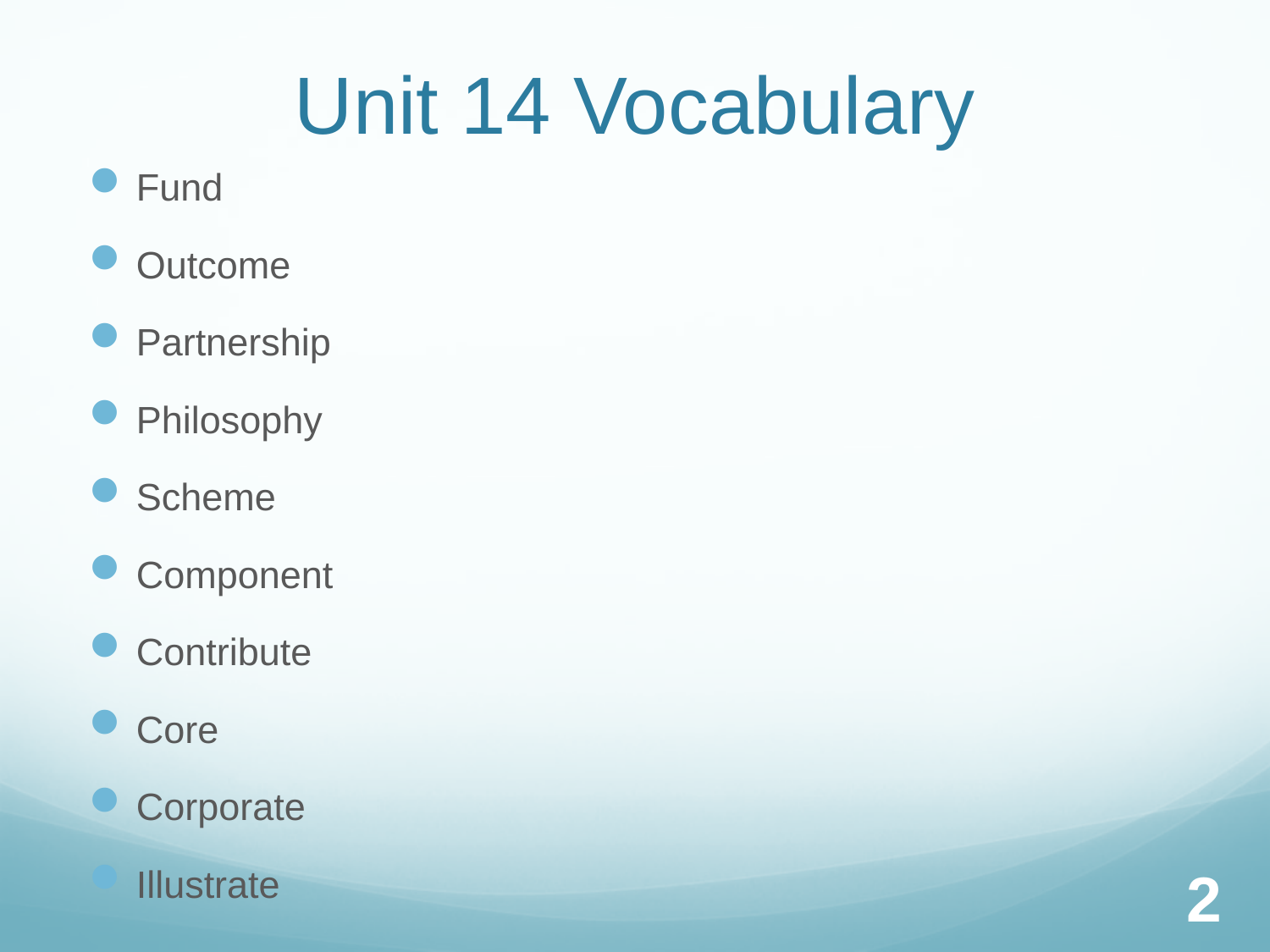

# Unit 14 Vocabulary
Fund
Outcome
Partnership
Philosophy
Scheme
Component
Contribute
Core
Corporate
Illustrate
2